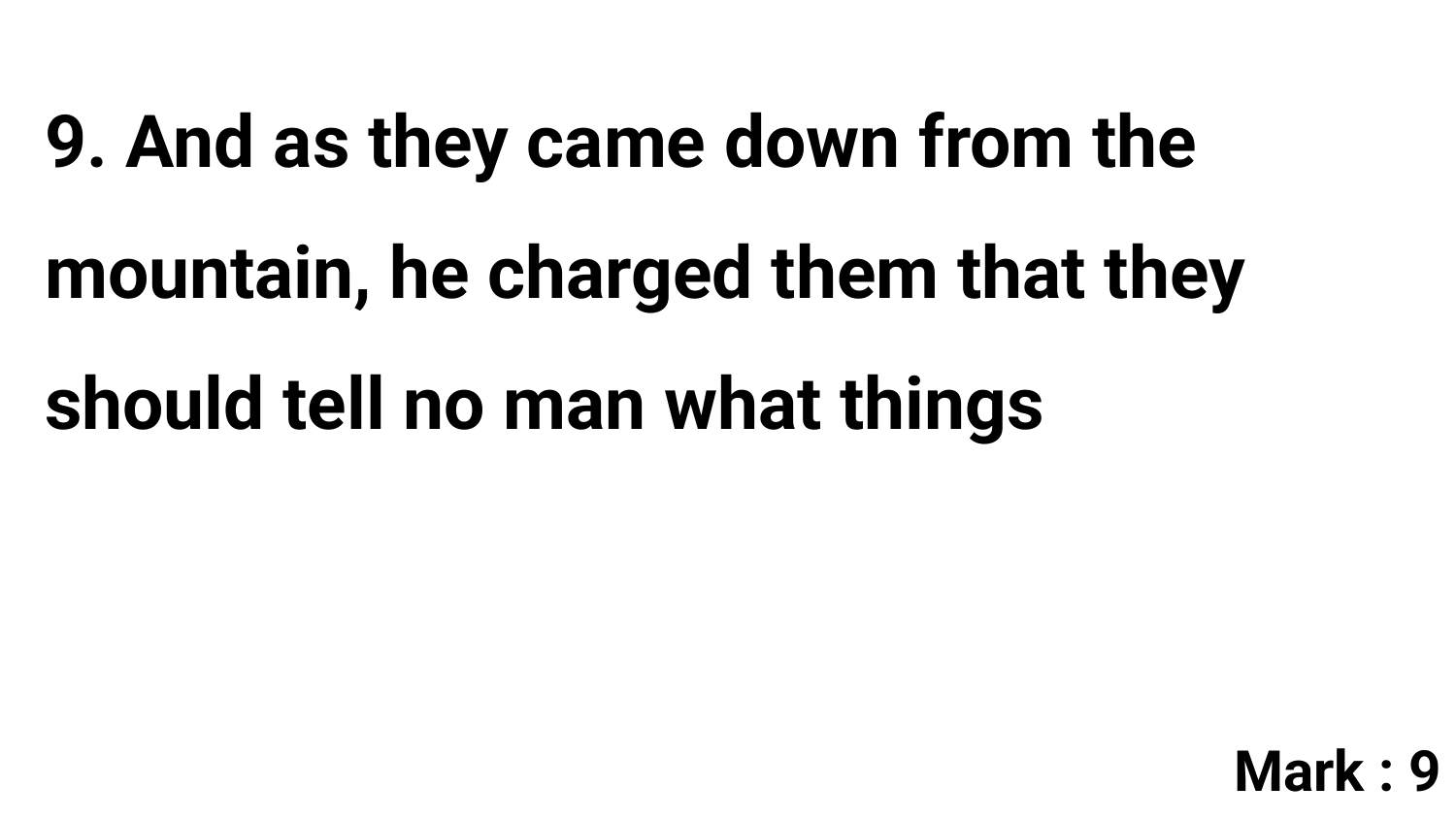

9. And as they came down from the mountain, he charged them that they should tell no man what things
Mark : 9